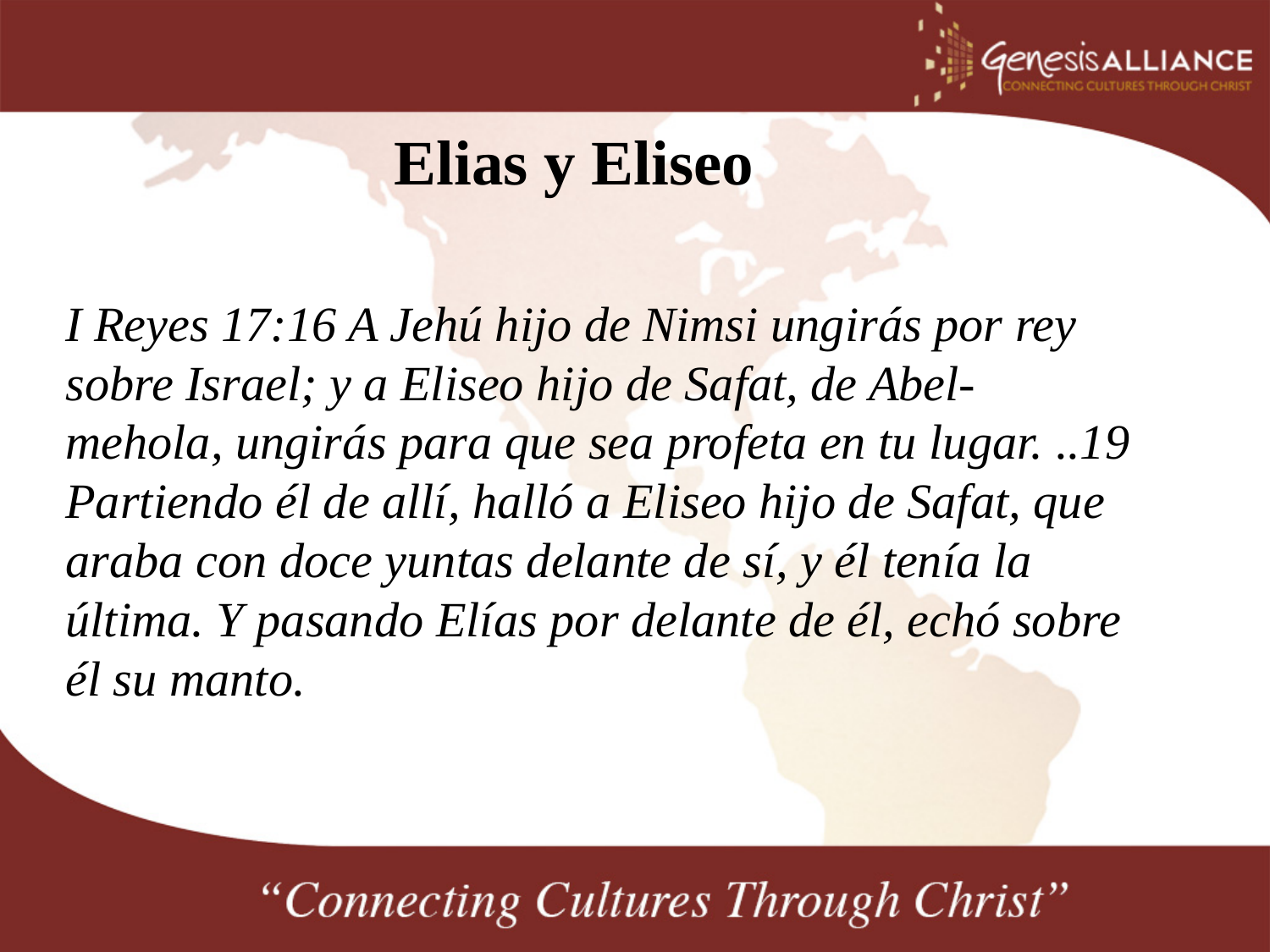

# Elias y Eliseo
I Reyes 17:16 A Jehú hijo de Nimsi ungirás por rey sobre Israel; y a Eliseo hijo de Safat, de Abel-mehola, ungirás para que sea profeta en tu lugar. ..19 Partiendo él de allí, halló a Eliseo hijo de Safat, que araba con doce yuntas delante de sí, y él tenía la última. Y pasando Elías por delante de él, echó sobre él su manto.